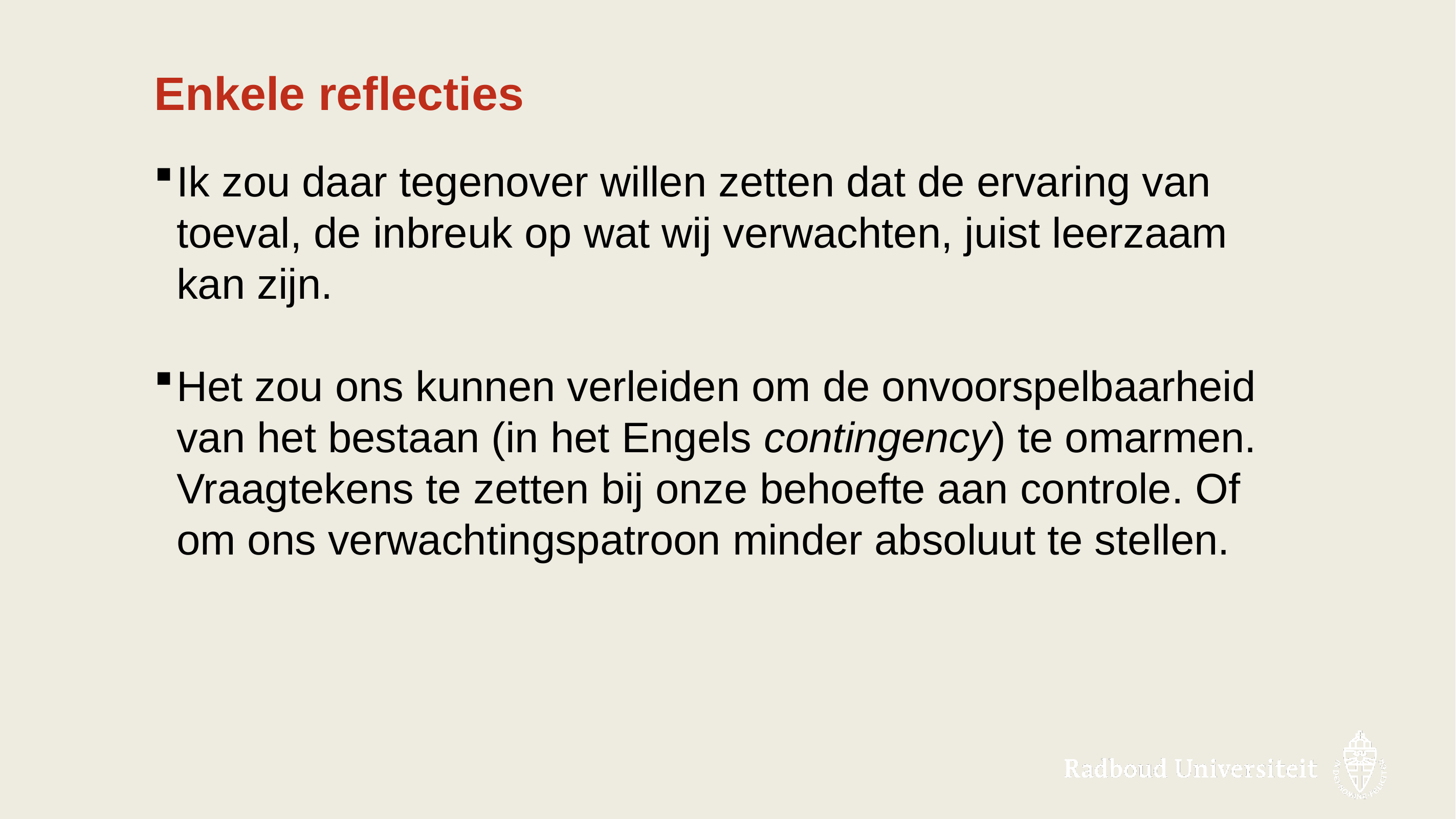

# Enkele reflecties
Ik zou daar tegenover willen zetten dat de ervaring van toeval, de inbreuk op wat wij verwachten, juist leerzaam kan zijn.

Het zou ons kunnen verleiden om de onvoorspelbaarheid van het bestaan (in het Engels contingency) te omarmen. Vraagtekens te zetten bij onze behoefte aan controle. Of om ons verwachtingspatroon minder absoluut te stellen.